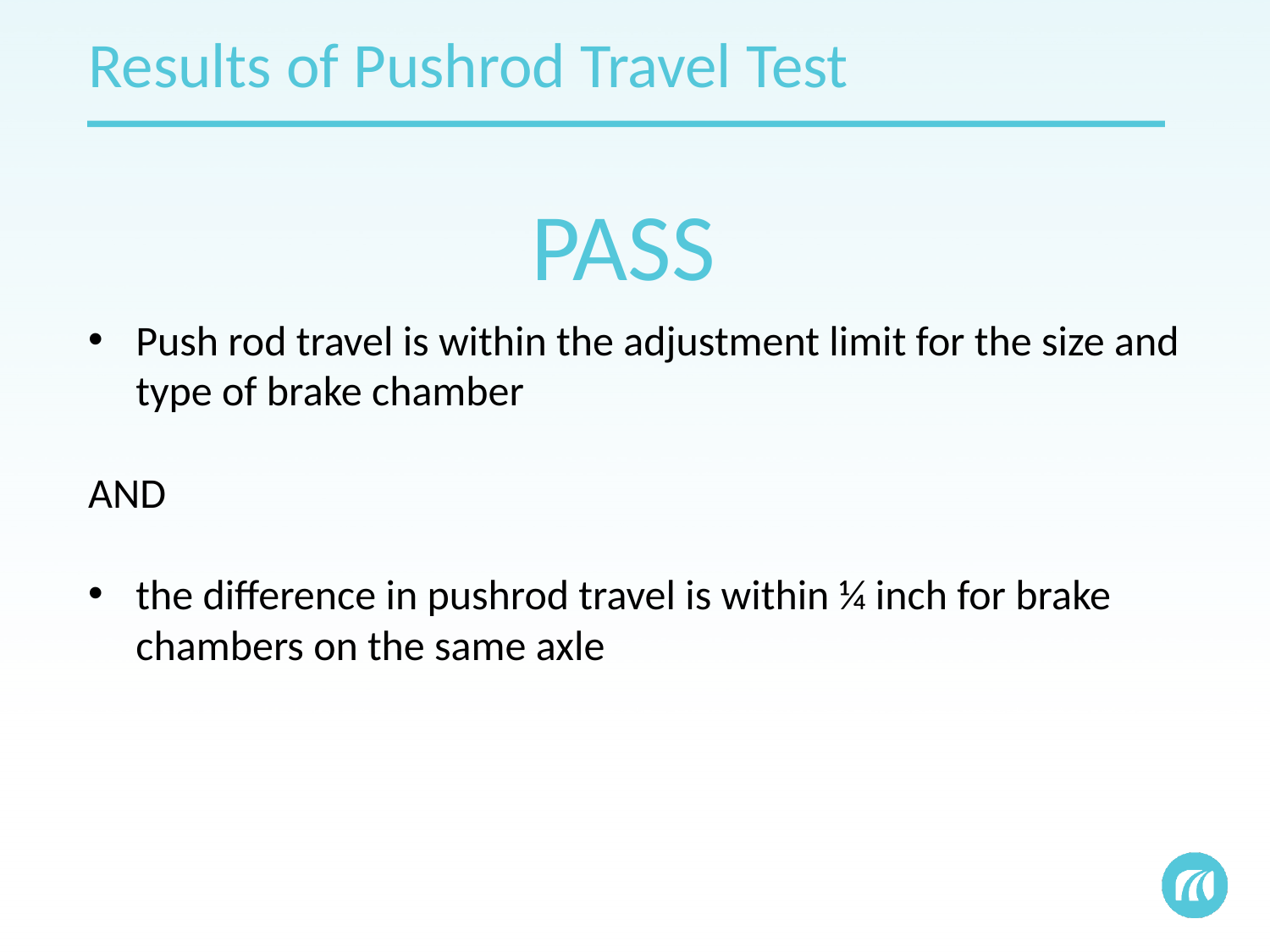

# Results of Pushrod Travel Test
PASS
Push rod travel is within the adjustment limit for the size and type of brake chamber

AND

the difference in pushrod travel is within ¼ inch for brake chambers on the same axle